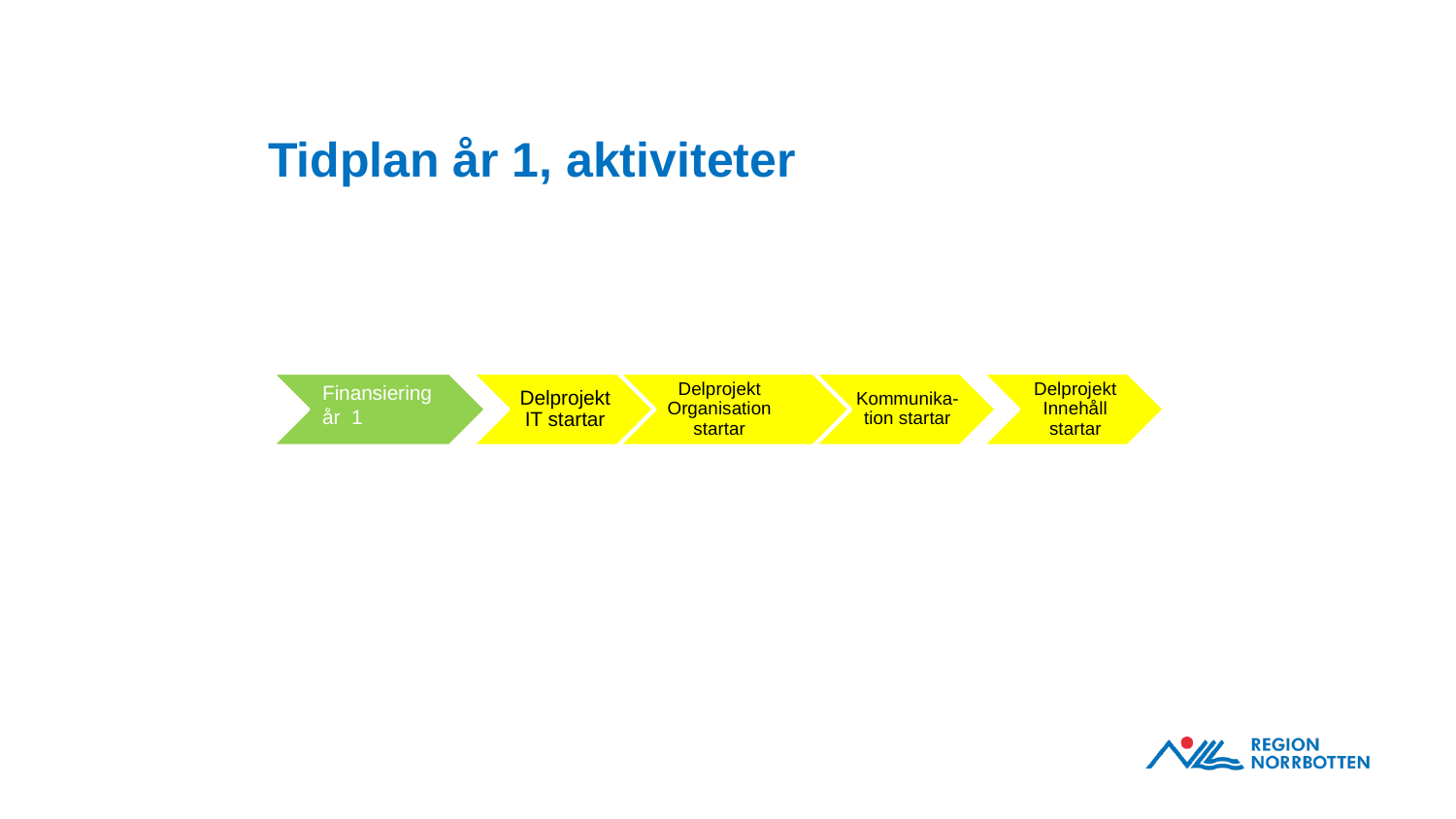

# Tidplan år 1, aktiviteter

Finansiering år  1

Delprojekt IT startar

Delprojekt Organisation startar

Kommunika-tion startar

Delprojekt Innehåll startar